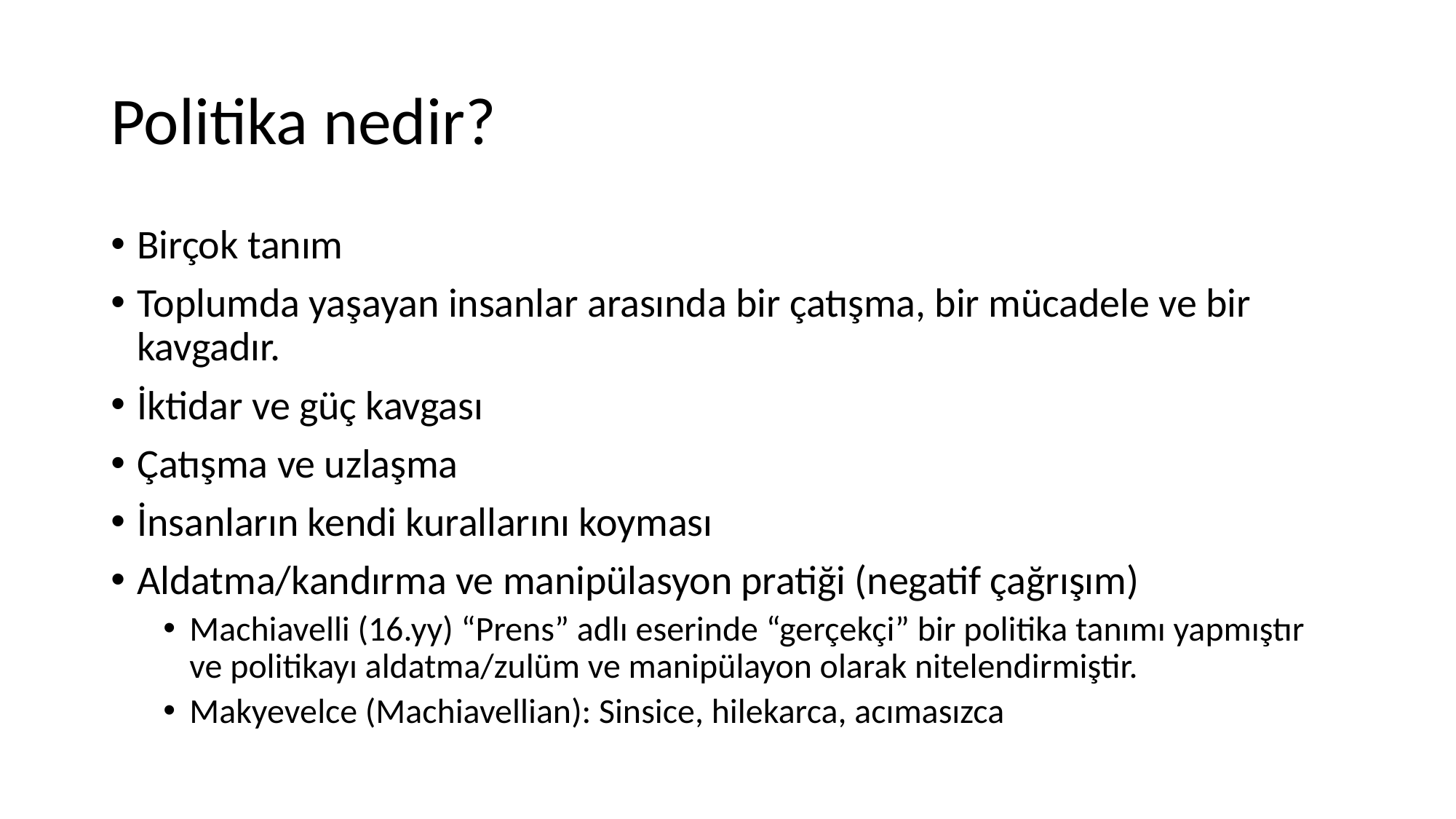

# Politika nedir?
Birçok tanım
Toplumda yaşayan insanlar arasında bir çatışma, bir mücadele ve bir kavgadır.
İktidar ve güç kavgası
Çatışma ve uzlaşma
İnsanların kendi kurallarını koyması
Aldatma/kandırma ve manipülasyon pratiği (negatif çağrışım)
Machiavelli (16.yy) “Prens” adlı eserinde “gerçekçi” bir politika tanımı yapmıştır ve politikayı aldatma/zulüm ve manipülayon olarak nitelendirmiştir.
Makyevelce (Machiavellian): Sinsice, hilekarca, acımasızca